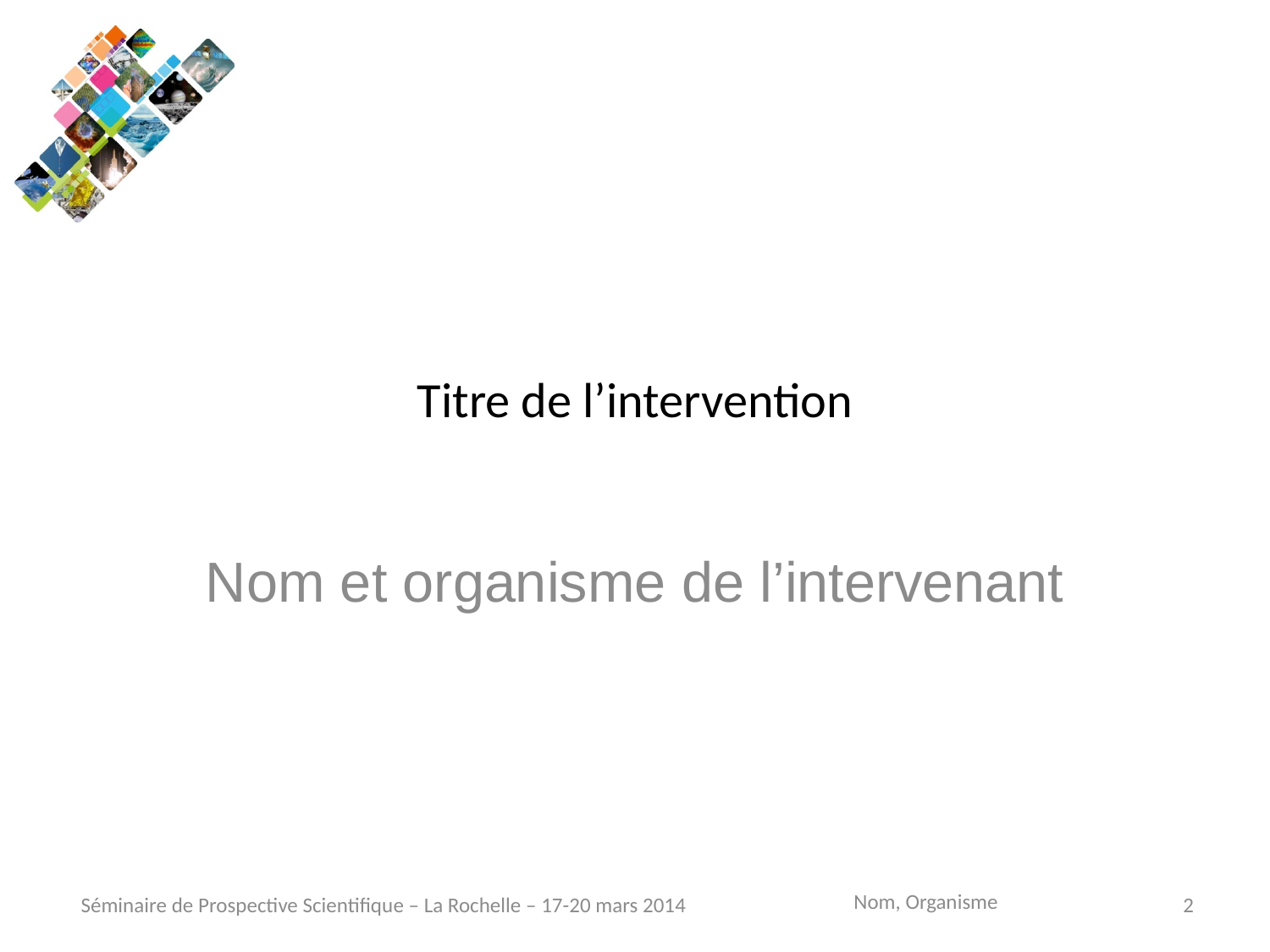

# Titre de l’intervention
Nom et organisme de l’intervenant
Nom, Organisme
2
 Séminaire de Prospective Scientifique – La Rochelle – 17-20 mars 2014